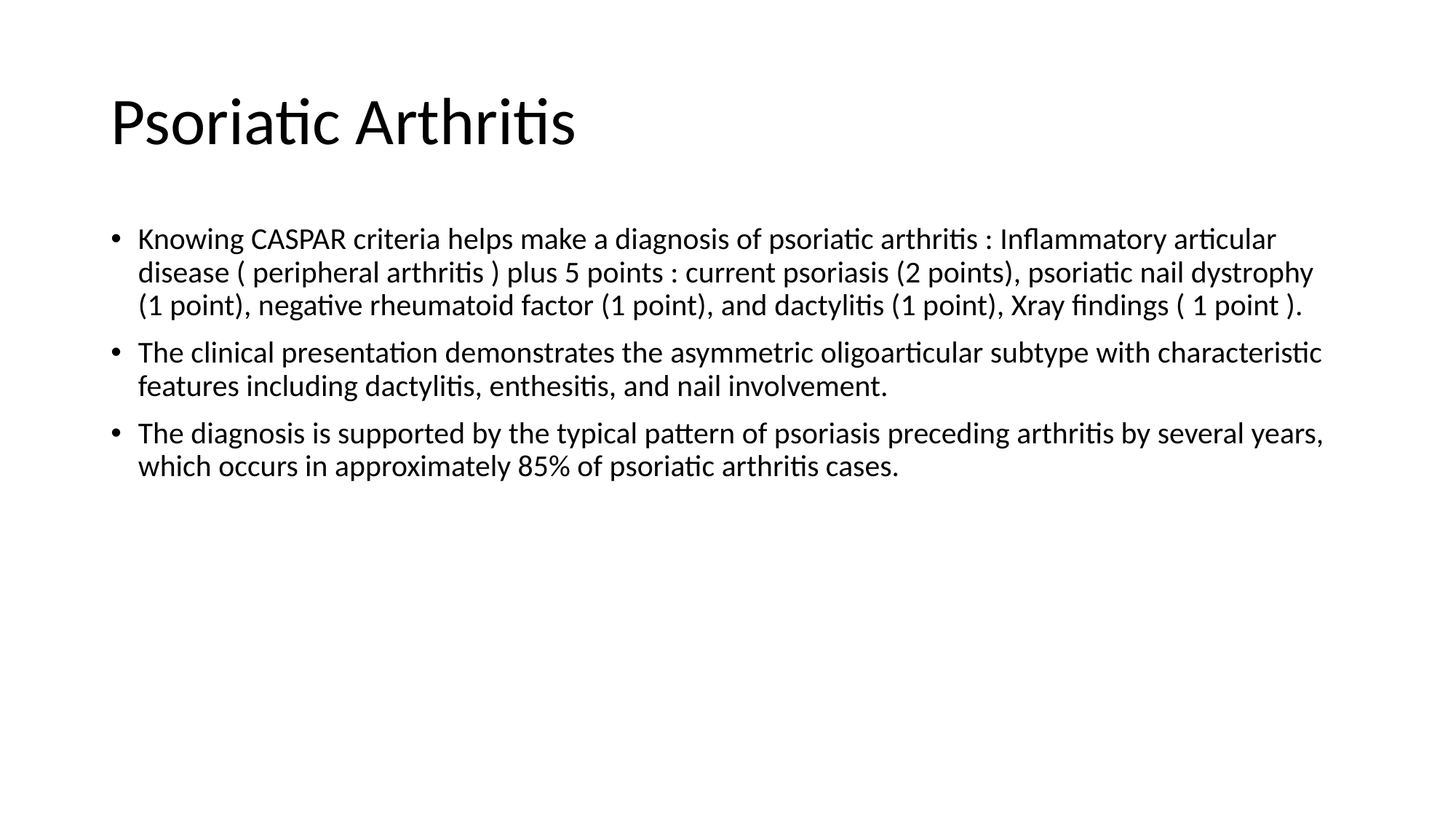

# Psoriatic Arthritis
Knowing CASPAR criteria helps make a diagnosis of psoriatic arthritis : Inflammatory articular disease ( peripheral arthritis ) plus 5 points : current psoriasis (2 points), psoriatic nail dystrophy (1 point), negative rheumatoid factor (1 point), and dactylitis (1 point), Xray findings ( 1 point ).
The clinical presentation demonstrates the asymmetric oligoarticular subtype with characteristic features including dactylitis, enthesitis, and nail involvement.
The diagnosis is supported by the typical pattern of psoriasis preceding arthritis by several years, which occurs in approximately 85% of psoriatic arthritis cases.